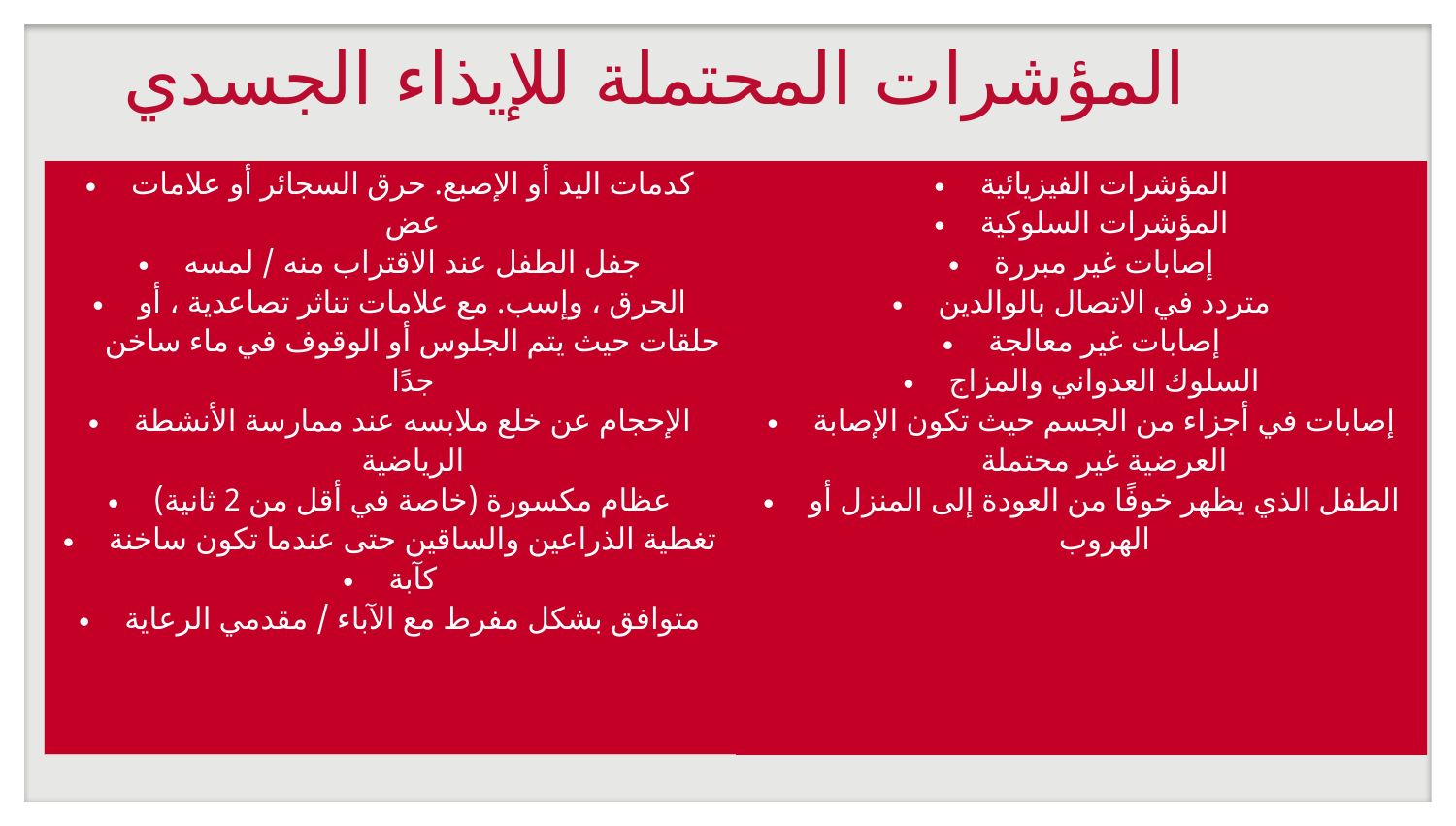

# المؤشرات المحتملة للإيذاء الجسدي
| كدمات اليد أو الإصبع. حرق السجائر أو علامات عض جفل الطفل عند الاقتراب منه / لمسه الحرق ، وإسب. مع علامات تناثر تصاعدية ، أو حلقات حيث يتم الجلوس أو الوقوف في ماء ساخن جدًا الإحجام عن خلع ملابسه عند ممارسة الأنشطة الرياضية عظام مكسورة (خاصة في أقل من 2 ثانية) تغطية الذراعين والساقين حتى عندما تكون ساخنة كآبة متوافق بشكل مفرط مع الآباء / مقدمي الرعاية | المؤشرات الفيزيائية المؤشرات السلوكية إصابات غير مبررة متردد في الاتصال بالوالدين إصابات غير معالجة السلوك العدواني والمزاج إصابات في أجزاء من الجسم حيث تكون الإصابة العرضية غير محتملة الطفل الذي يظهر خوفًا من العودة إلى المنزل أو الهروب |
| --- | --- |